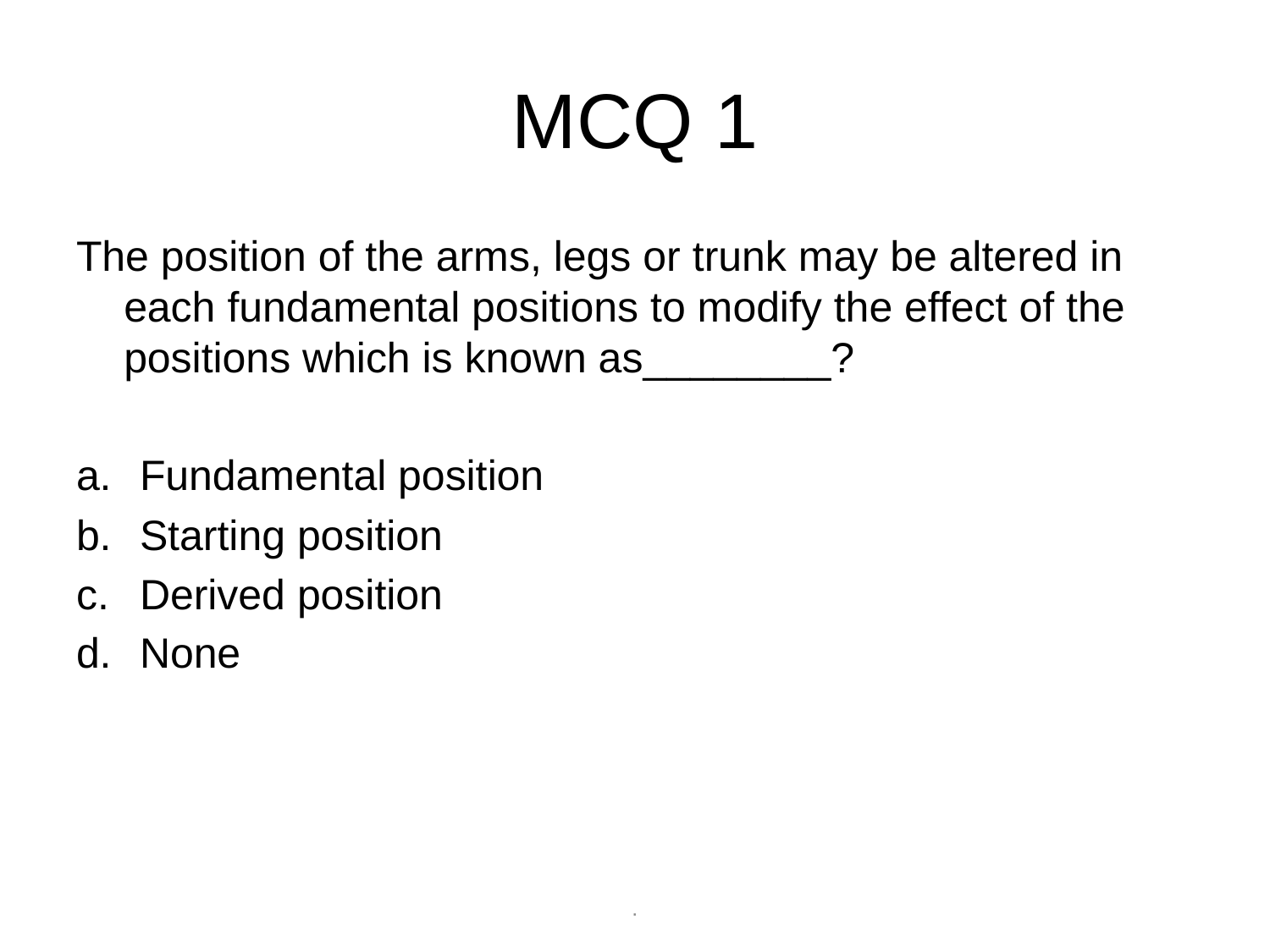

# MCQ 1
The position of the arms, legs or trunk may be altered in each fundamental positions to modify the effect of the positions which is known as________?

Fundamental position
Starting position
Derived position
None
.